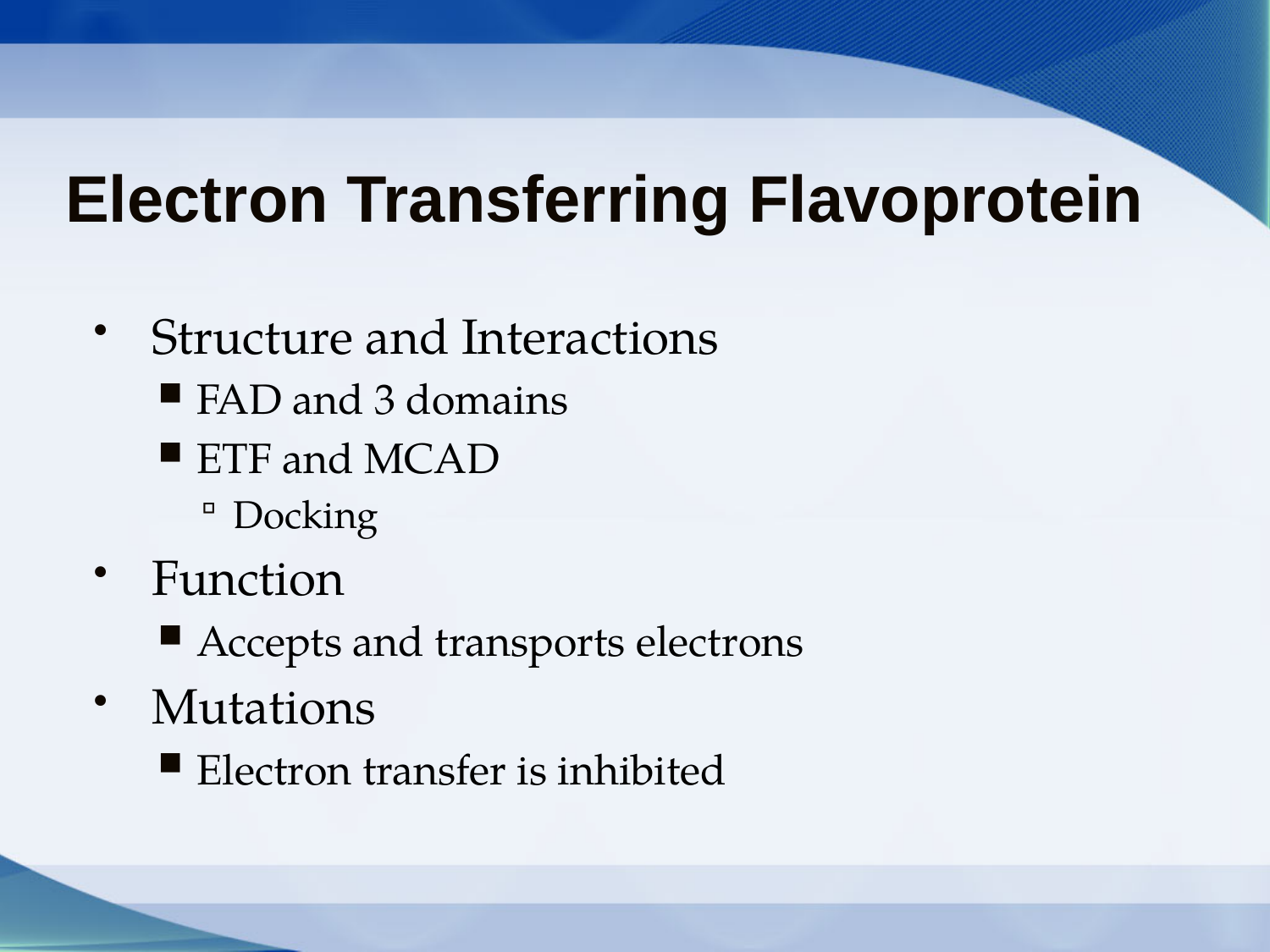

# Electron Transferring Flavoprotein
Structure and Interactions
FAD and 3 domains
ETF and MCAD
Docking
Function
Accepts and transports electrons
Mutations
Electron transfer is inhibited